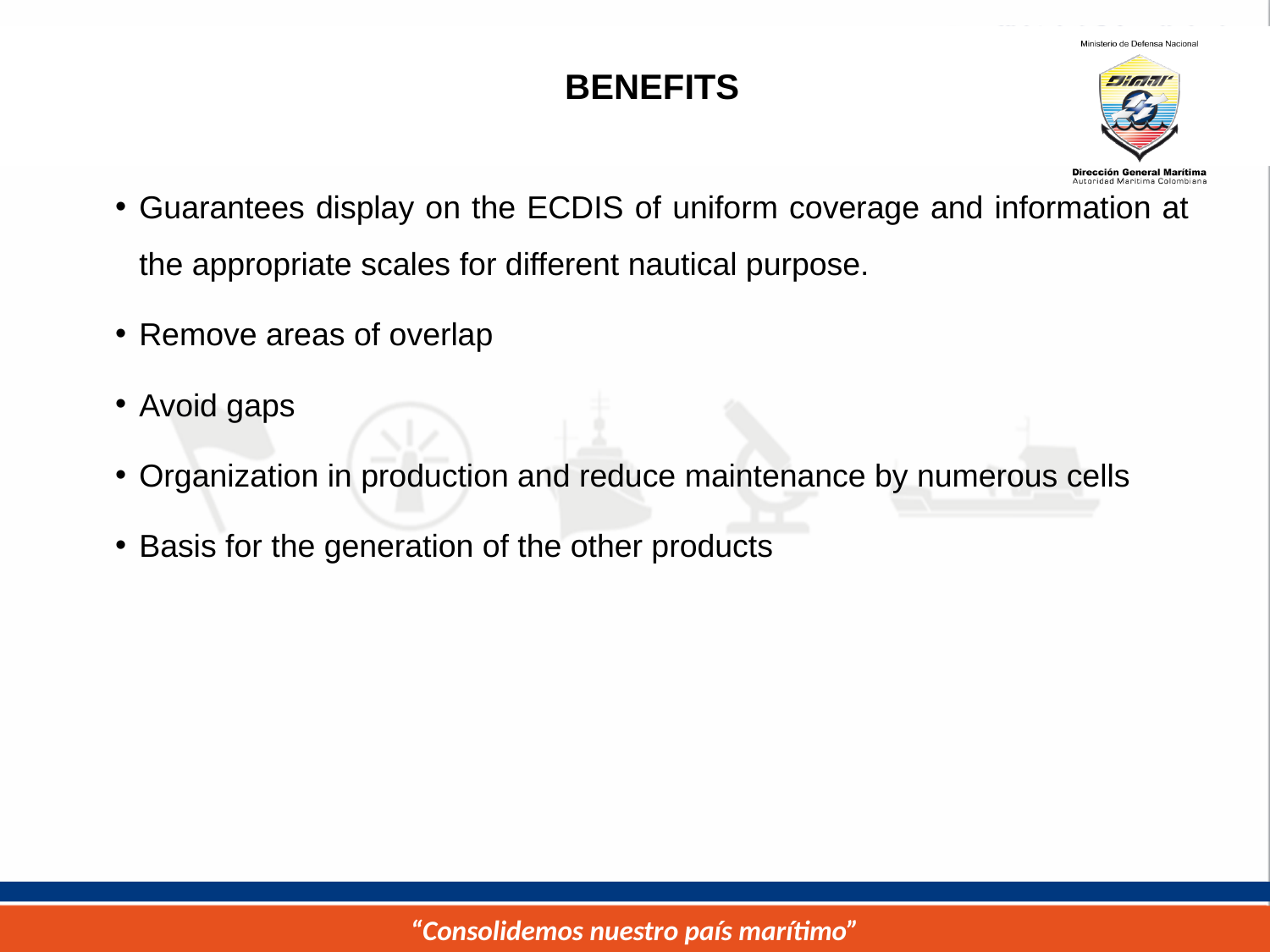

BENEFITS

Guarantees display on the ECDIS of uniform coverage and information at the appropriate scales for different nautical purpose.
Remove areas of overlap
Avoid gaps
Organization in production and reduce maintenance by numerous cells
Basis for the generation of the other products